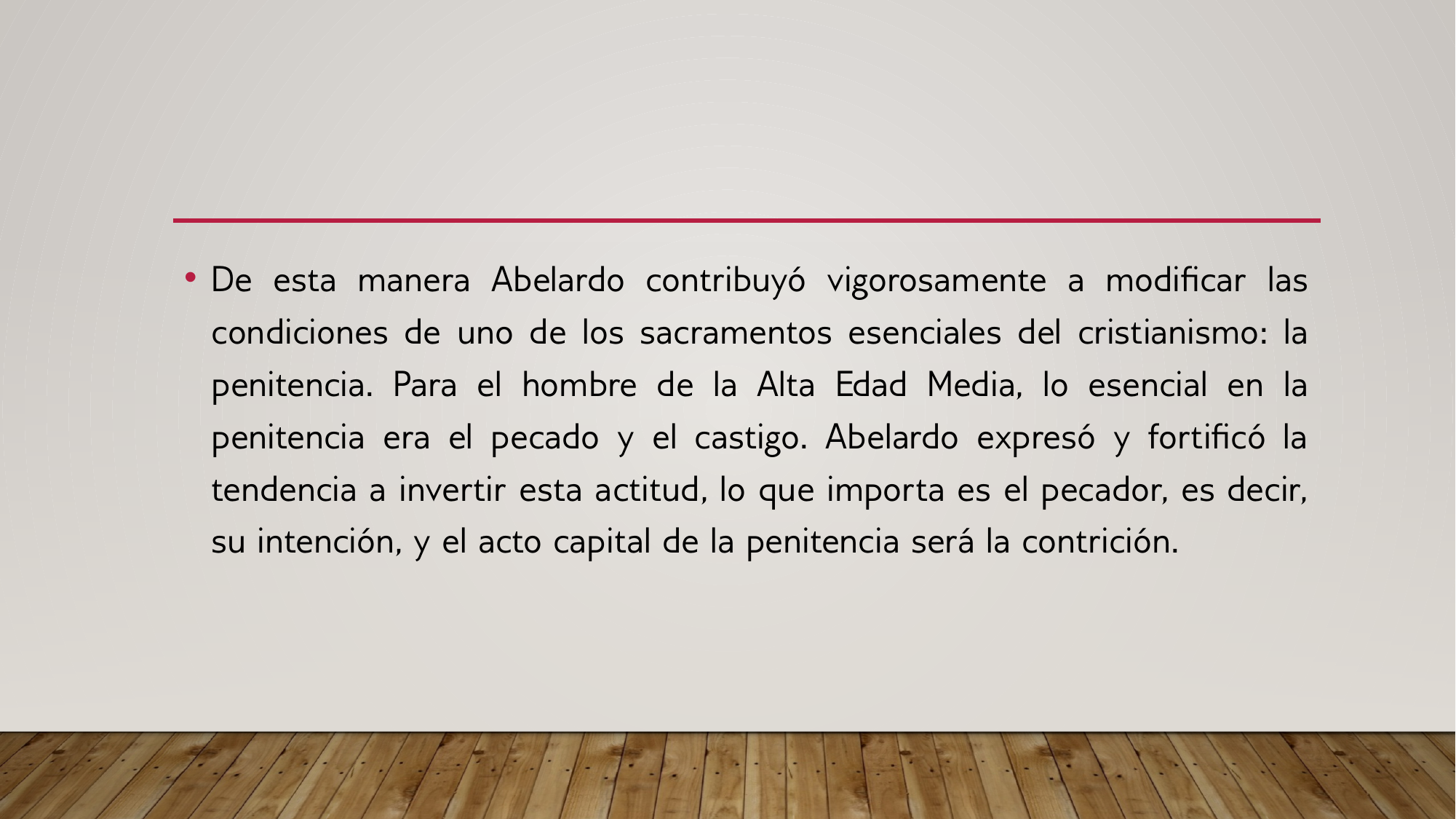

#
De esta manera Abelardo contribuyó vigorosamente a modificar las condiciones de uno de los sacramentos esenciales del cristianismo: la penitencia. Para el hombre de la Alta Edad Media, lo esencial en la penitencia era el pecado y el castigo. Abelardo expresó y fortificó la tendencia a invertir esta actitud, lo que importa es el pecador, es decir, su intención, y el acto capital de la penitencia será la contrición.